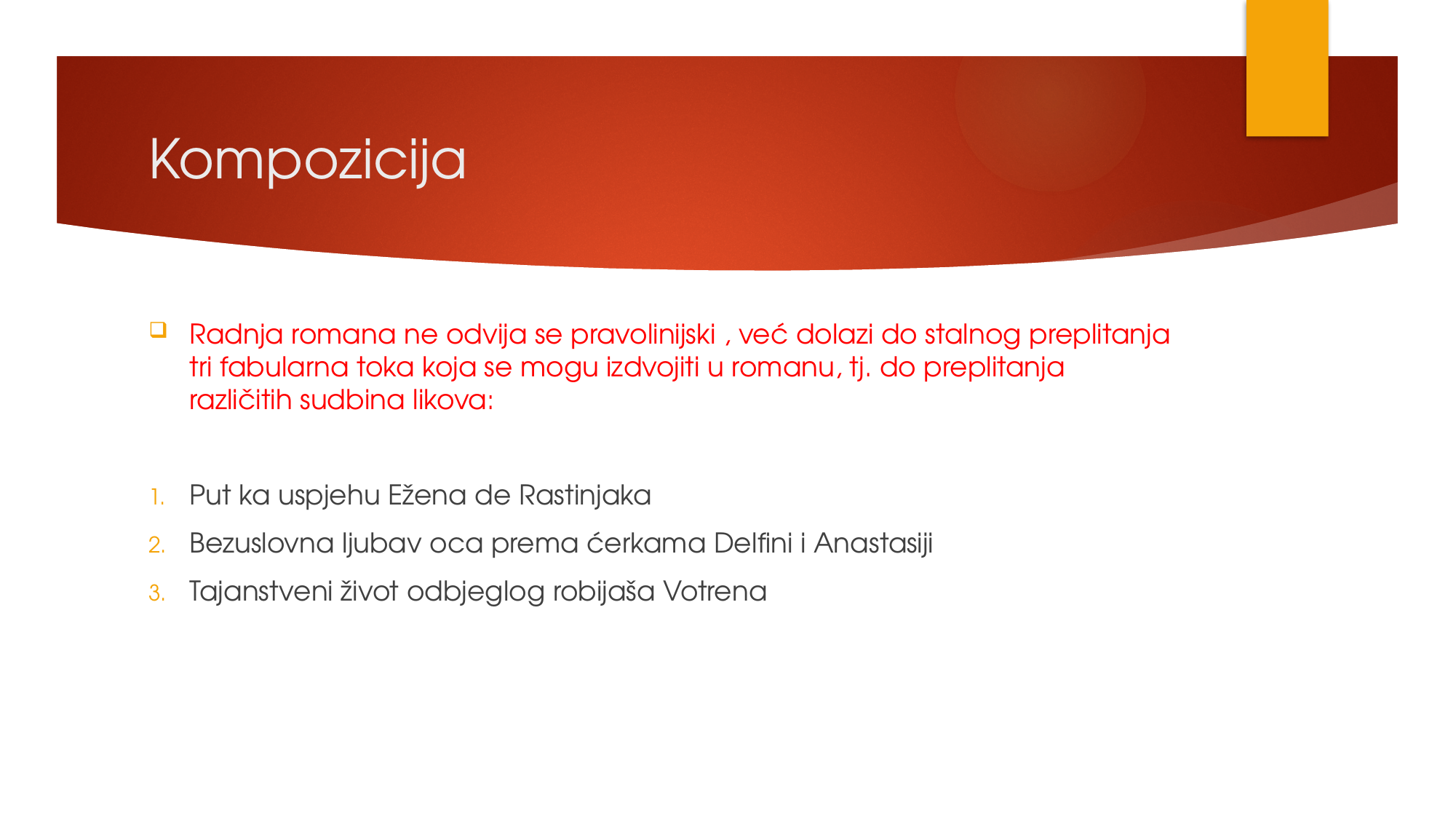

# Kompozicija
Radnja romana ne odvija se pravolinijski , već dolazi do stalnog preplitanja tri fabularna toka koja se mogu izdvojiti u romanu, tj. do preplitanja različitih sudbina likova:

Put ka uspjehu Ežena de Rastinjaka
Bezuslovna ljubav oca prema ćerkama Delfini i Anastasiji
Tajanstveni život odbjeglog robijaša Votrena